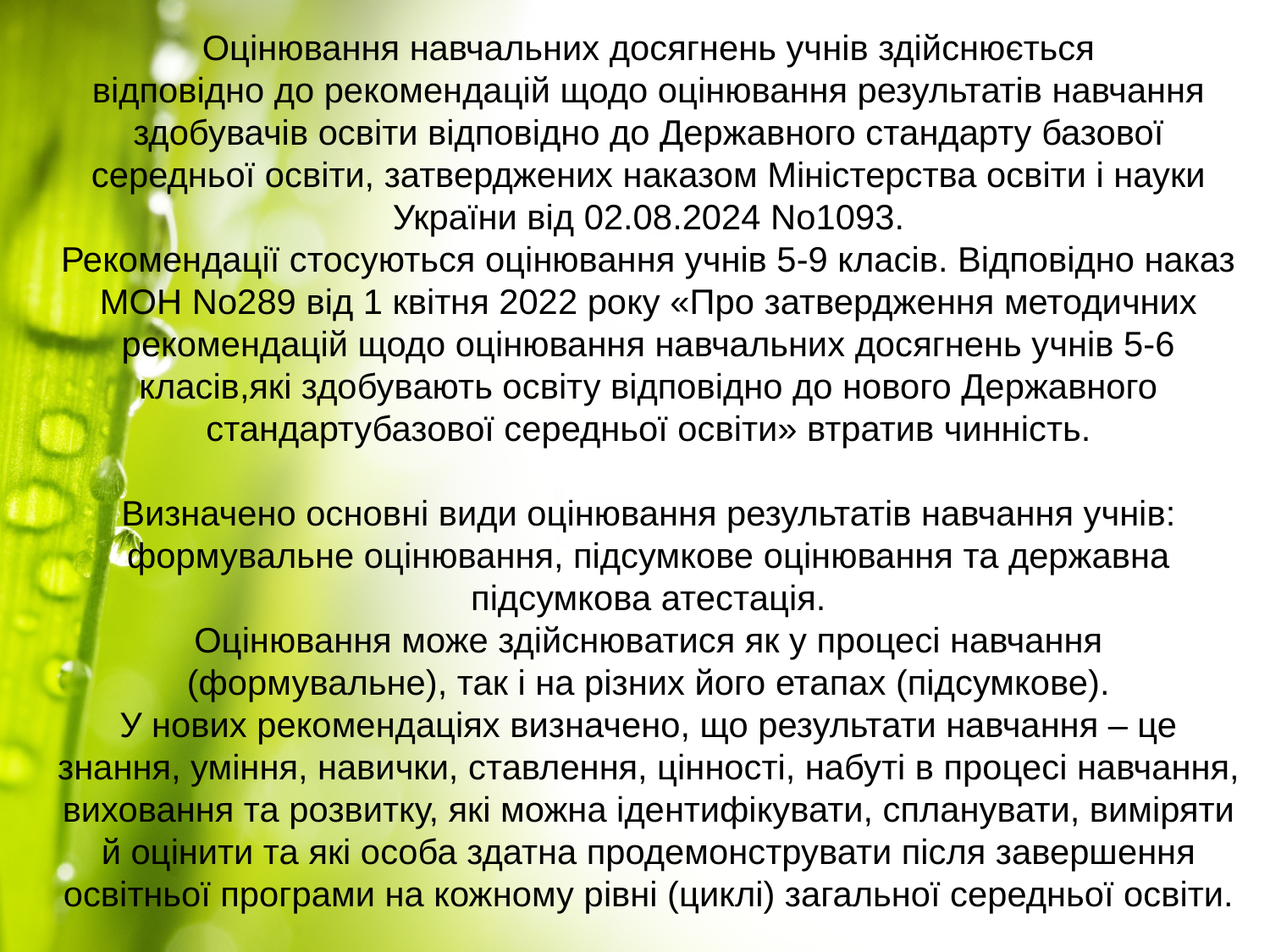

Оцінювання навчальних досягнень учнів здійснюється
відповідно до рекомендацій щодо оцінювання результатів навчання здобувачів освіти відповідно до Державного стандарту базової середньої освіти, затверджених наказом Міністерства освіти і науки України від 02.08.2024 No1093.
Рекомендації стосуються оцінювання учнів 5-9 класів. Відповідно наказ МОН No289 від 1 квітня 2022 року «Про затвердження методичних рекомендацій щодо оцінювання навчальних досягнень учнів 5-6 класів,які здобувають освіту відповідно до нового Державного стандартубазової середньої освіти» втратив чинність.

Визначено основні види оцінювання результатів навчання учнів:
формувальне оцінювання, підсумкове оцінювання та державна
підсумкова атестація.
Оцінювання може здійснюватися як у процесі навчання
(формувальне), так і на різних його етапах (підсумкове).
У нових рекомендаціях визначено, що результати навчання – це
знання, уміння, навички, ставлення, цінності, набуті в процесі навчання, виховання та розвитку, які можна ідентифікувати, спланувати, виміряти й оцінити та які особа здатна продемонструвати після завершення освітньої програми на кожному рівні (циклі) загальної середньої освіти.